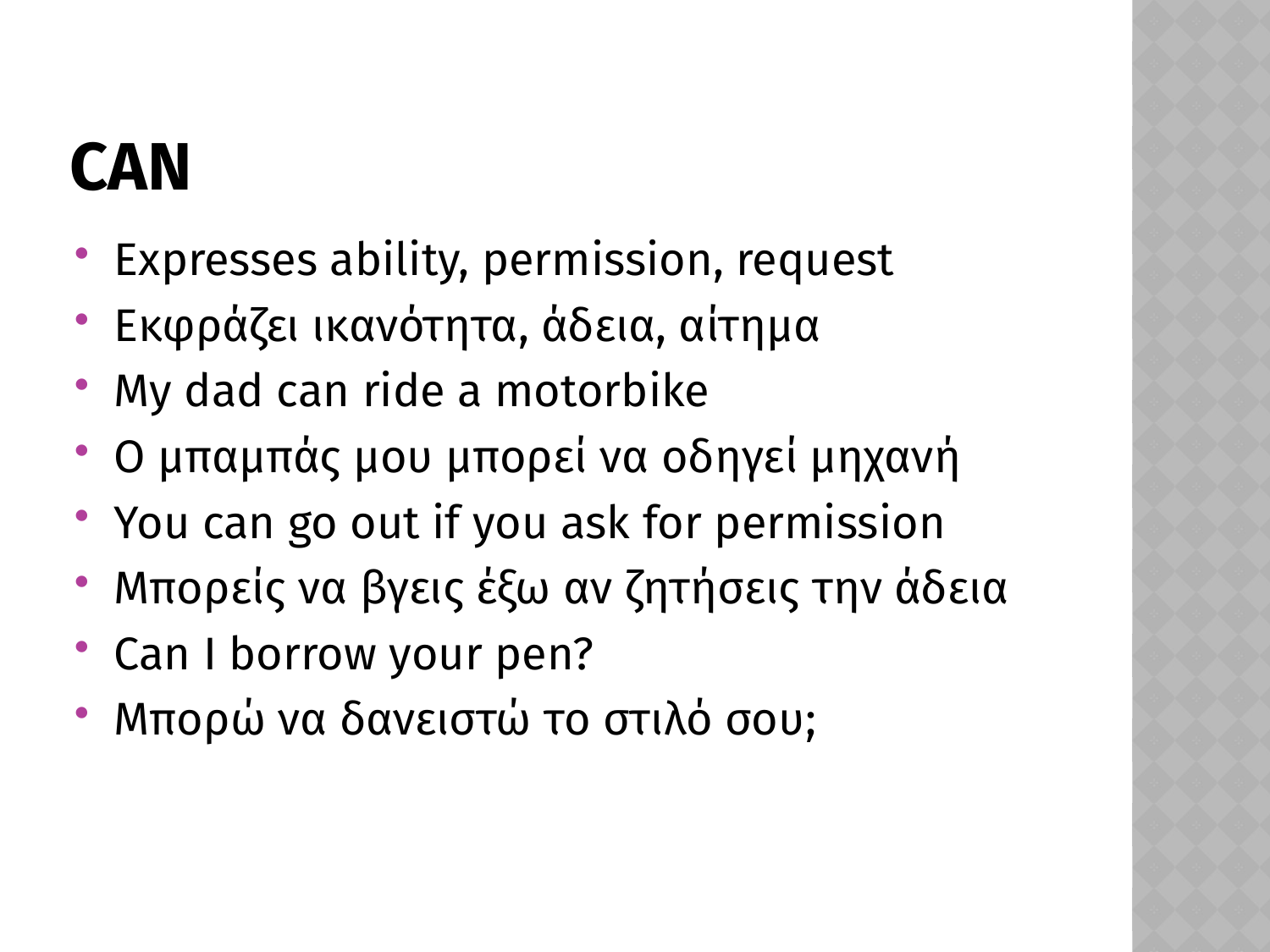

# Can
Expresses ability, permission, request
Εκφράζει ικανότητα, άδεια, αίτημα
My dad can ride a motorbike
Ο μπαμπάς μου μπορεί να οδηγεί μηχανή
You can go out if you ask for permission
Μπορείς να βγεις έξω αν ζητήσεις την άδεια
Can I borrow your pen?
Μπορώ να δανειστώ το στιλό σου;